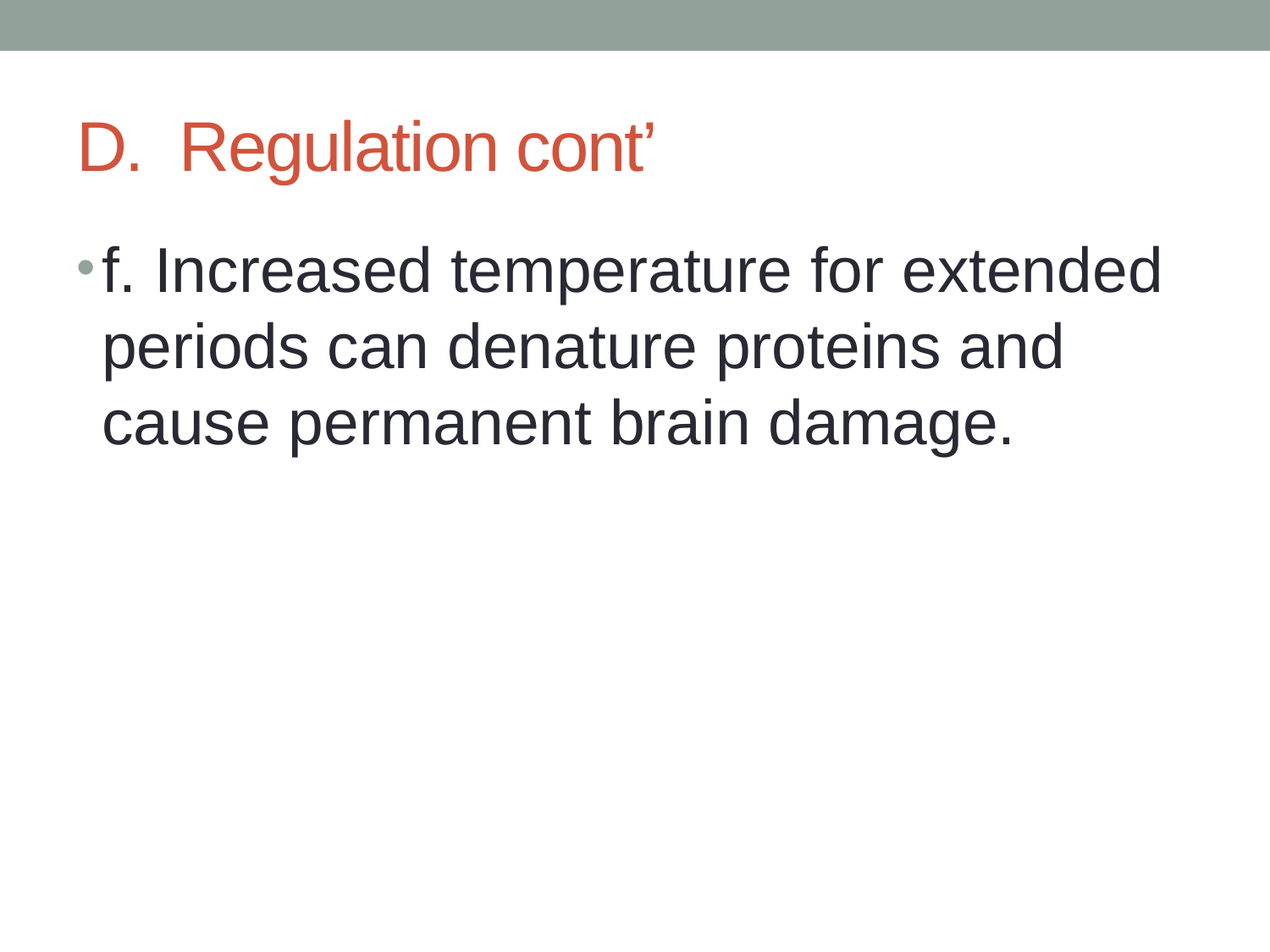

# D.  Regulation cont’
f. Increased temperature for extended periods can denature proteins and cause permanent brain damage.